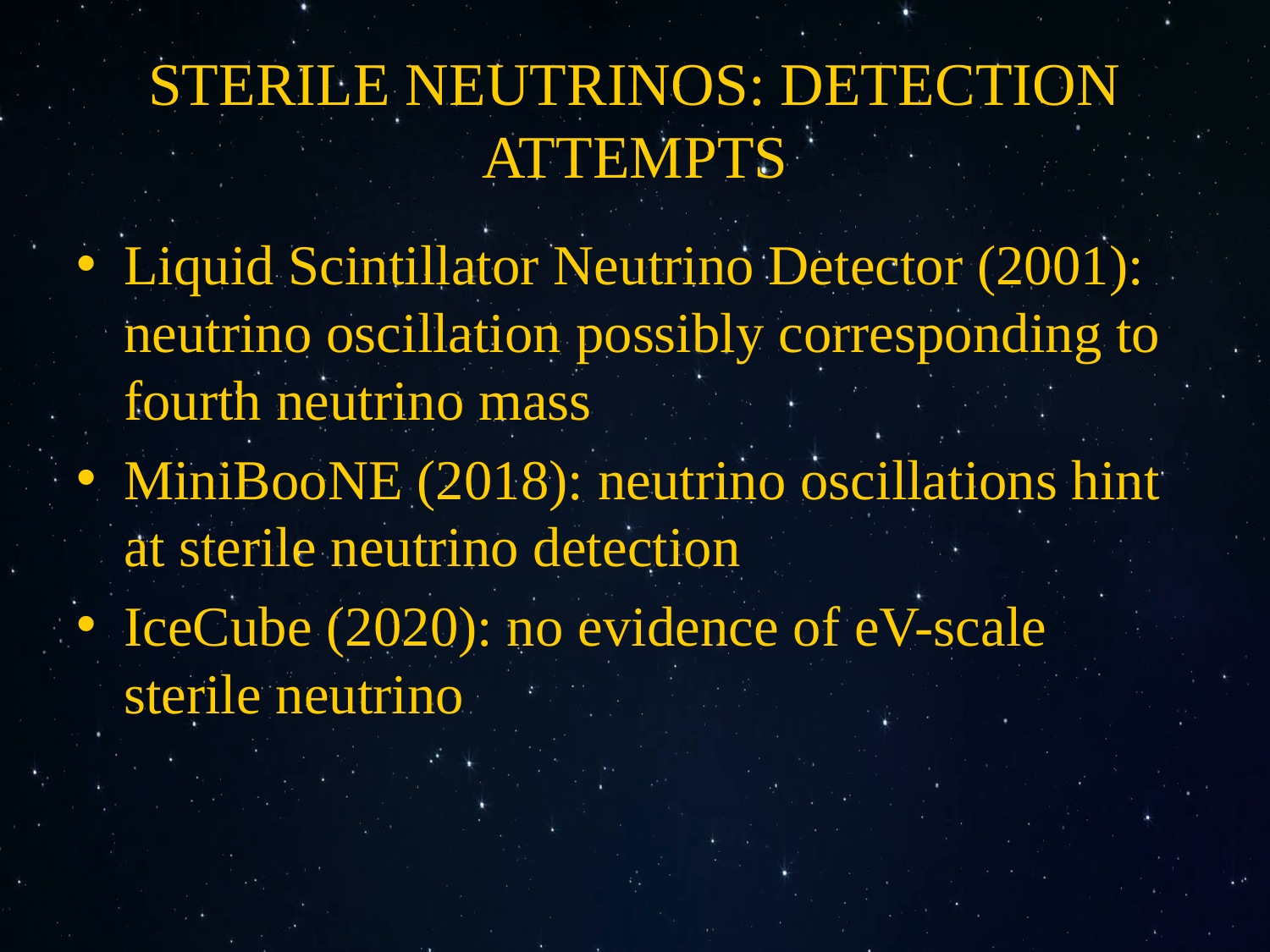

# STERILE NEUTRINOS: DETECTION ATTEMPTS
Liquid Scintillator Neutrino Detector (2001): neutrino oscillation possibly corresponding to fourth neutrino mass
MiniBooNE (2018): neutrino oscillations hint at sterile neutrino detection
IceCube (2020): no evidence of eV-scale sterile neutrino